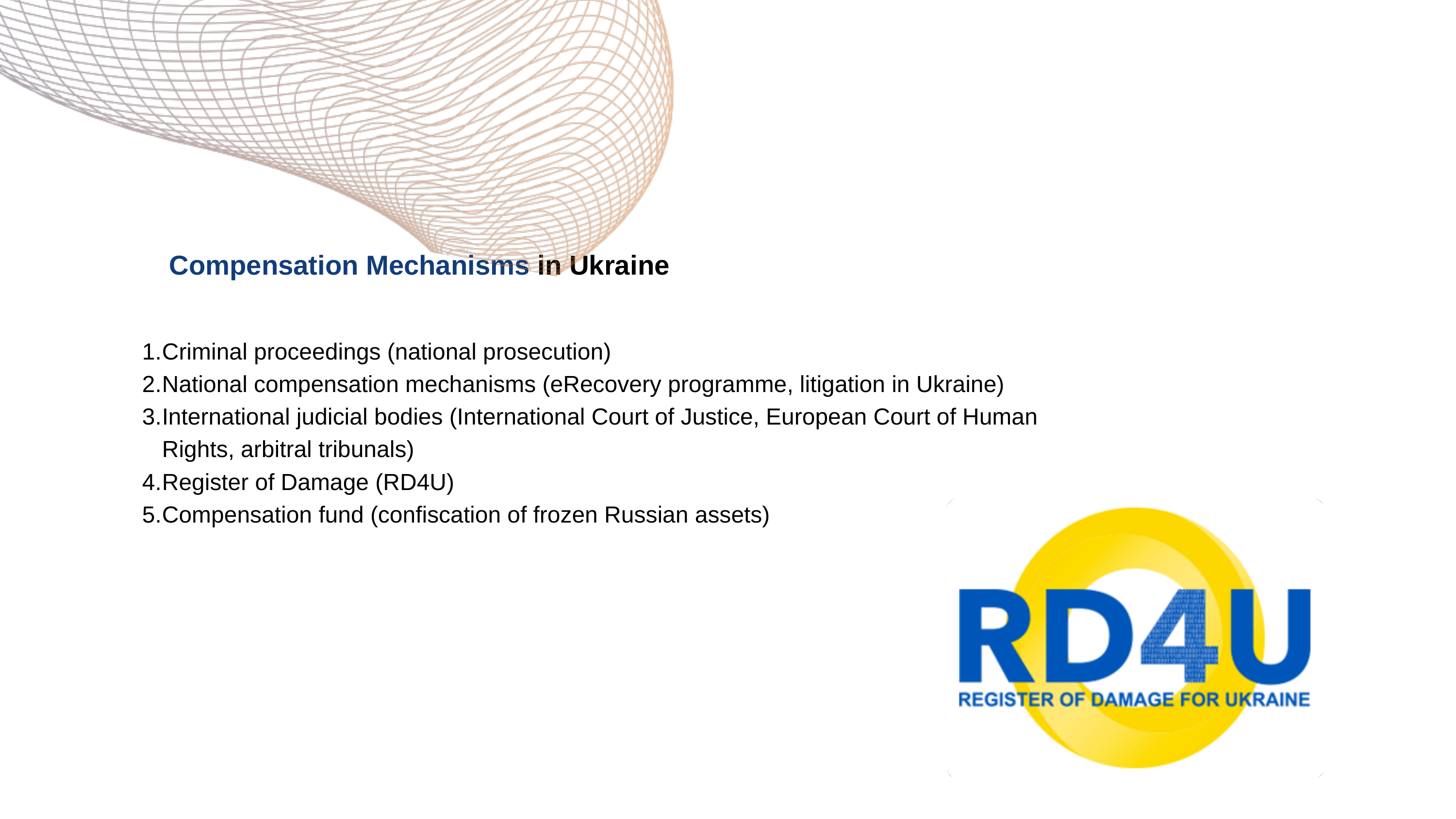

Compensation Mechanisms in Ukraine
Criminal proceedings (national prosecution)
National compensation mechanisms (eRecovery programme, litigation in Ukraine)
International judicial bodies (International Court of Justice, European Court of Human Rights, arbitral tribunals)
Register of Damage (RD4U)
Compensation fund (confiscation of frozen Russian assets)